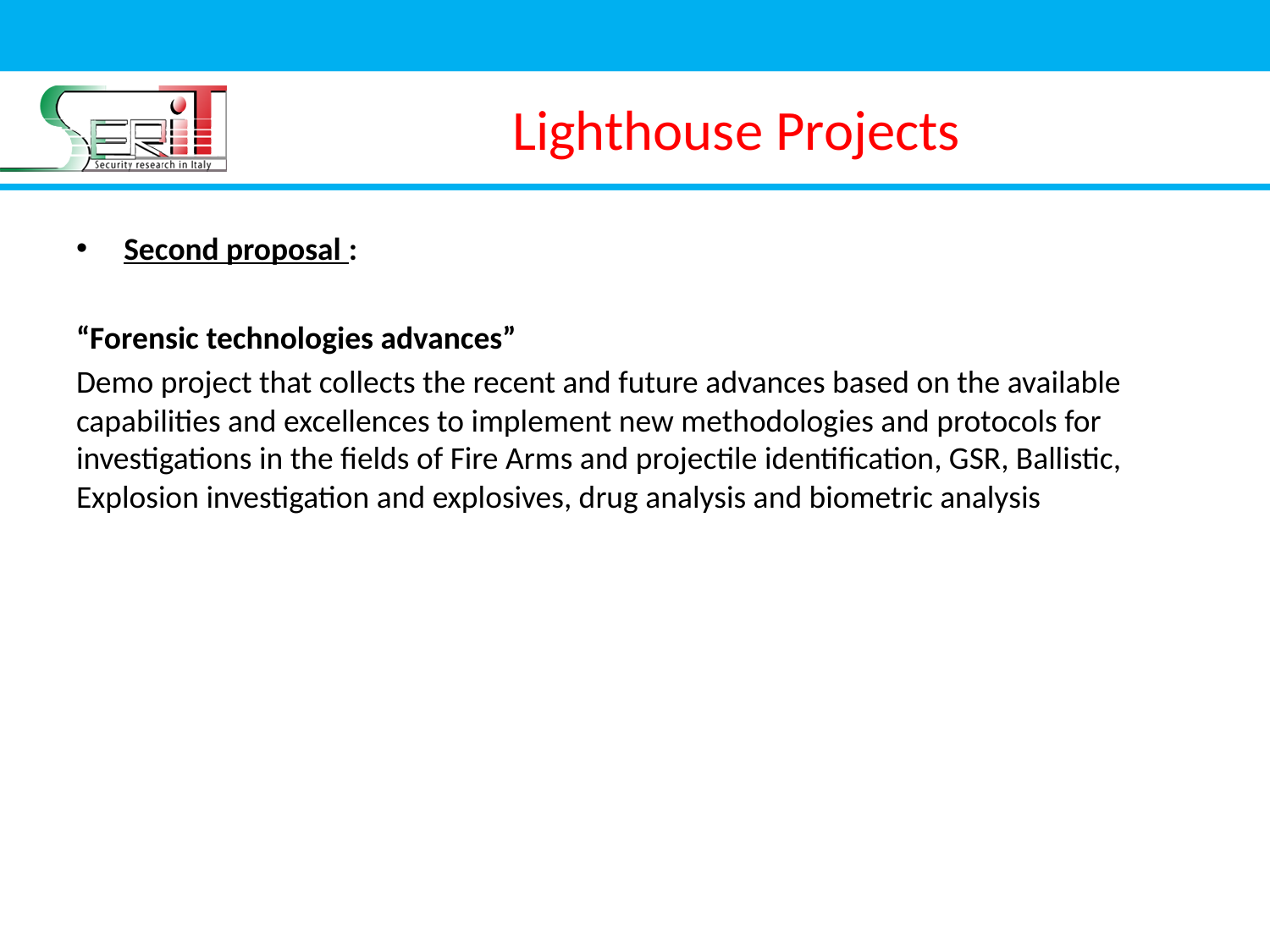

# Lighthouse Projects
Second proposal :

“Forensic technologies advances”
Demo project that collects the recent and future advances based on the available capabilities and excellences to implement new methodologies and protocols for investigations in the fields of Fire Arms and projectile identification, GSR, Ballistic, Explosion investigation and explosives, drug analysis and biometric analysis